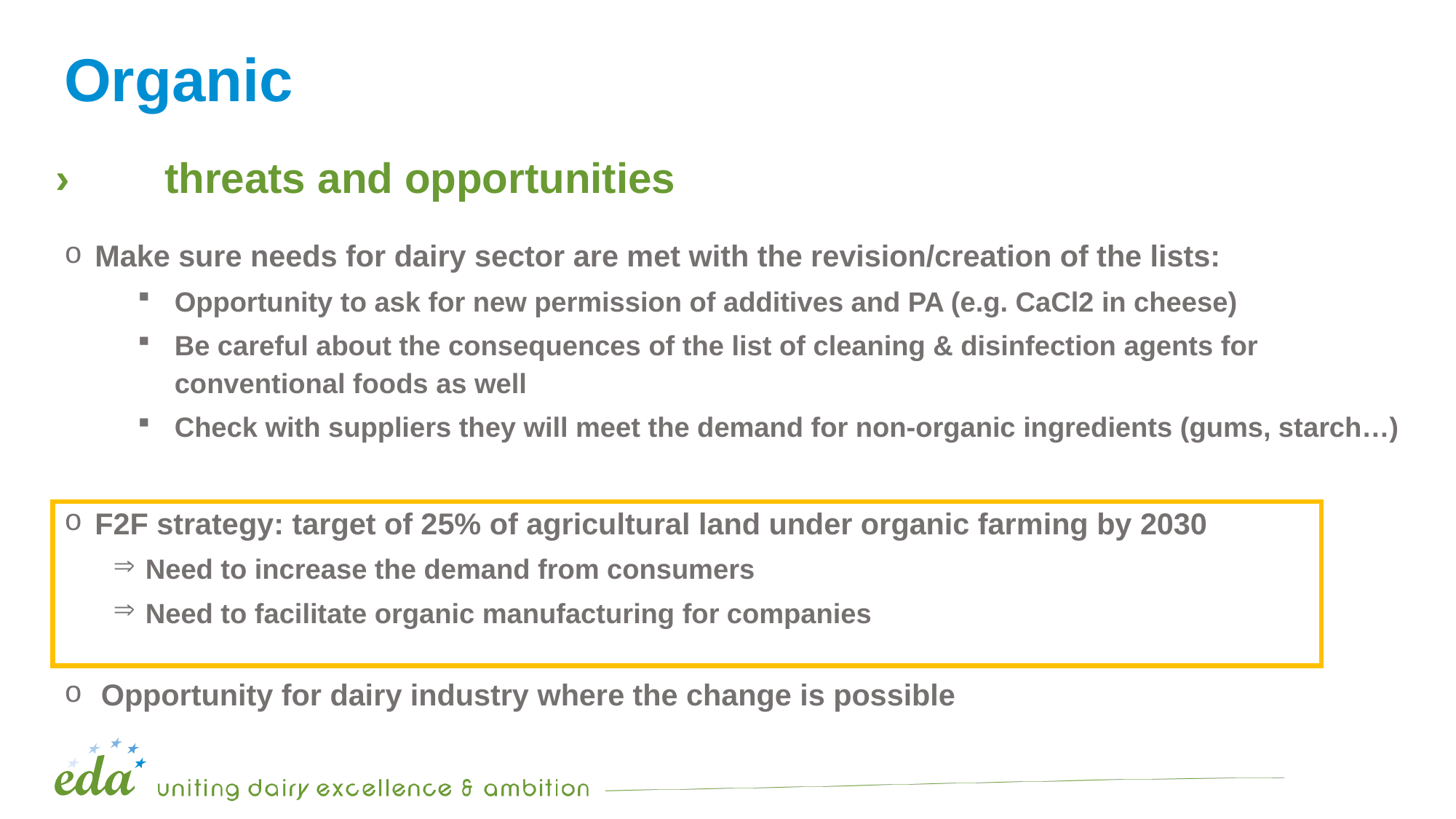

# Organic
›	threats and opportunities

Make sure needs for dairy sector are met with the revision/creation of the lists:
Opportunity to ask for new permission of additives and PA (e.g. CaCl2 in cheese)
Be careful about the consequences of the list of cleaning & disinfection agents for conventional foods as well
Check with suppliers they will meet the demand for non-organic ingredients (gums, starch…)

F2F strategy: target of 25% of agricultural land under organic farming by 2030
 Need to increase the demand from consumers
 Need to facilitate organic manufacturing for companies

Opportunity for dairy industry where the change is possible